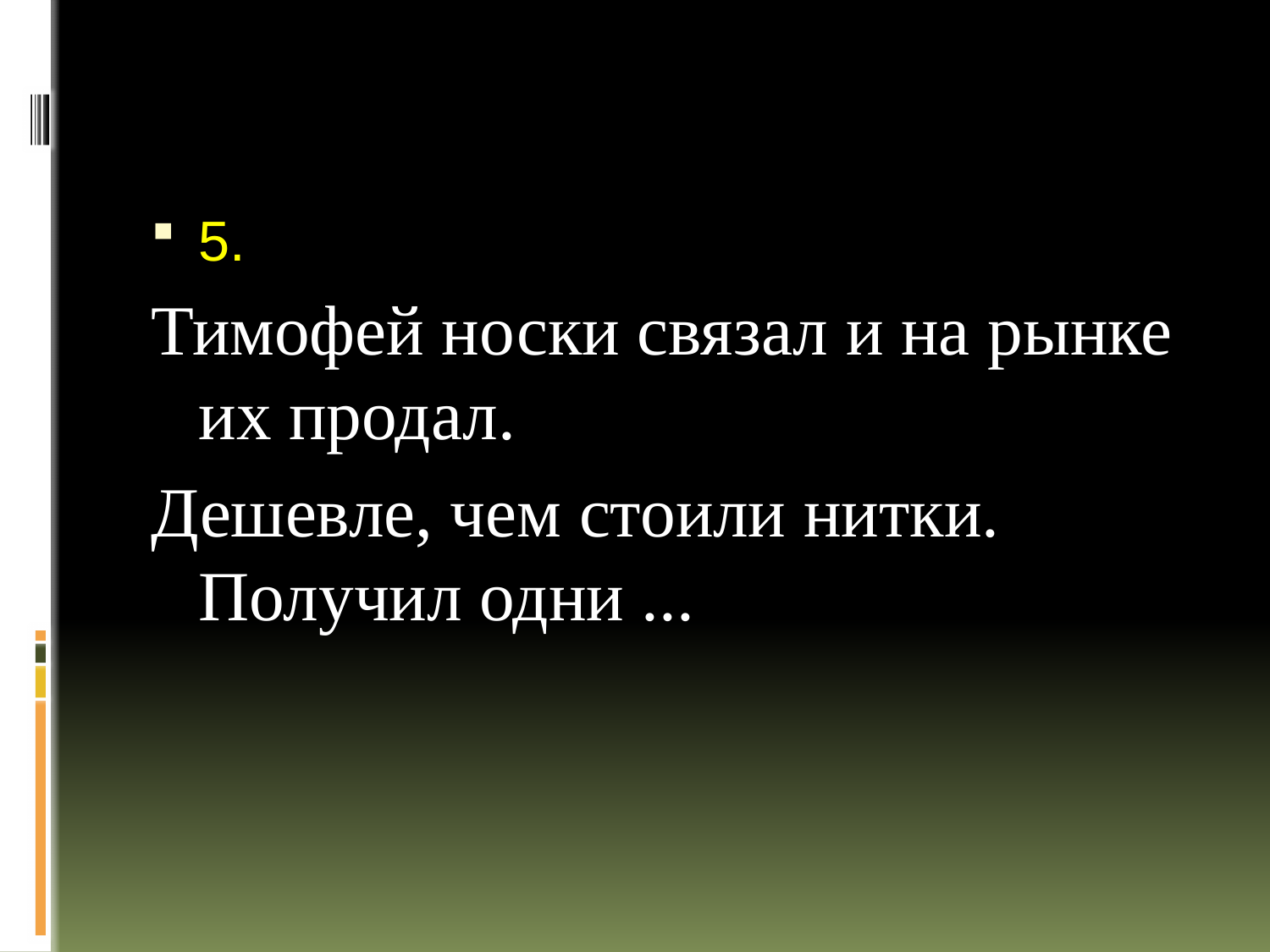

#
5.
Тимофей носки связал и на рынке их продал.
Дешевле, чем стоили нитки. Получил одни ...